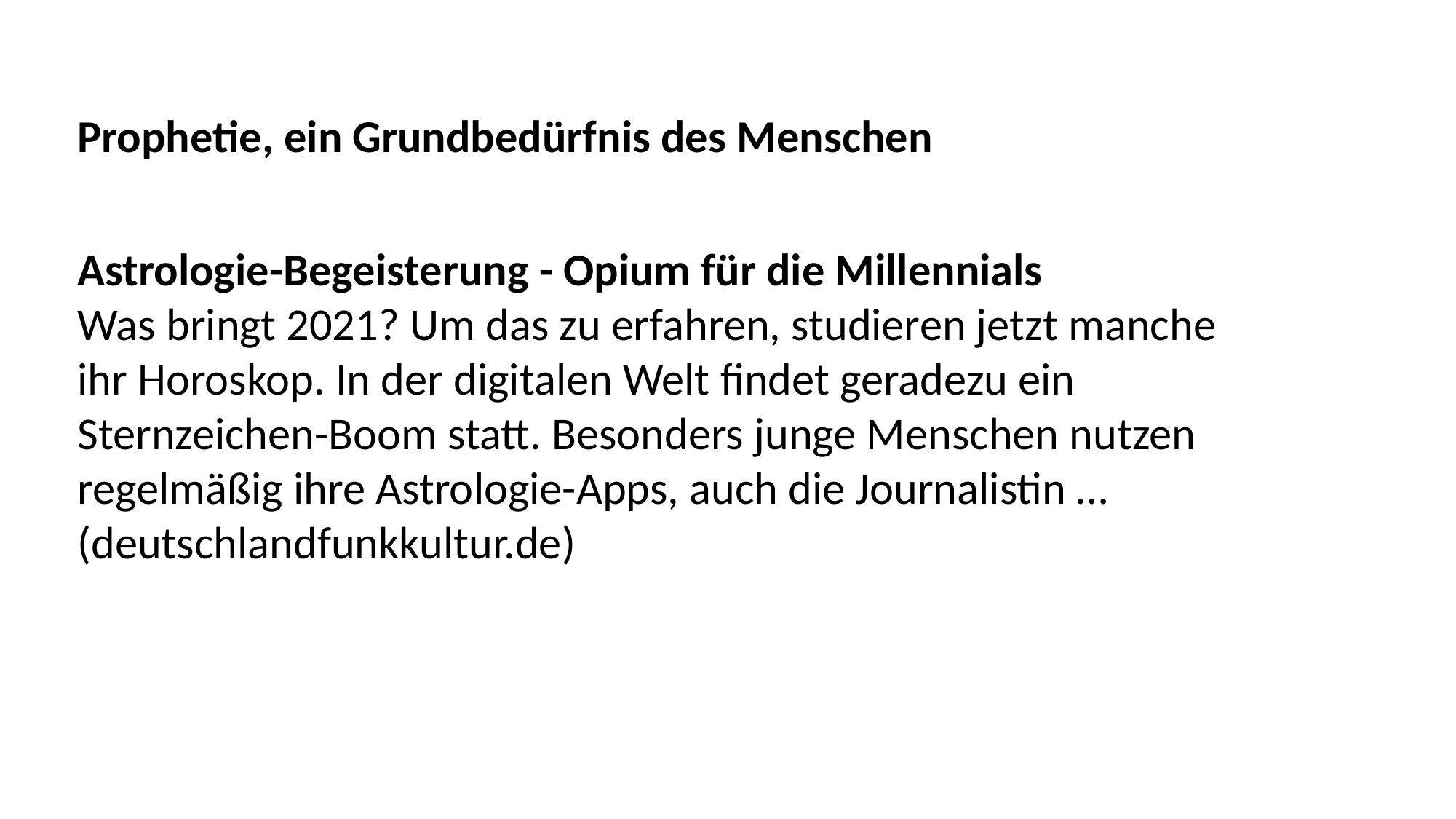

Prophetie, ein Grundbedürfnis des Menschen
Astrologie-Begeisterung - Opium für die Millennials
Was bringt 2021? Um das zu erfahren, studieren jetzt manche
ihr Horoskop. In der digitalen Welt findet geradezu ein
Sternzeichen-Boom statt. Besonders junge Menschen nutzen
regelmäßig ihre Astrologie-Apps, auch die Journalistin …
(deutschlandfunkkultur.de)